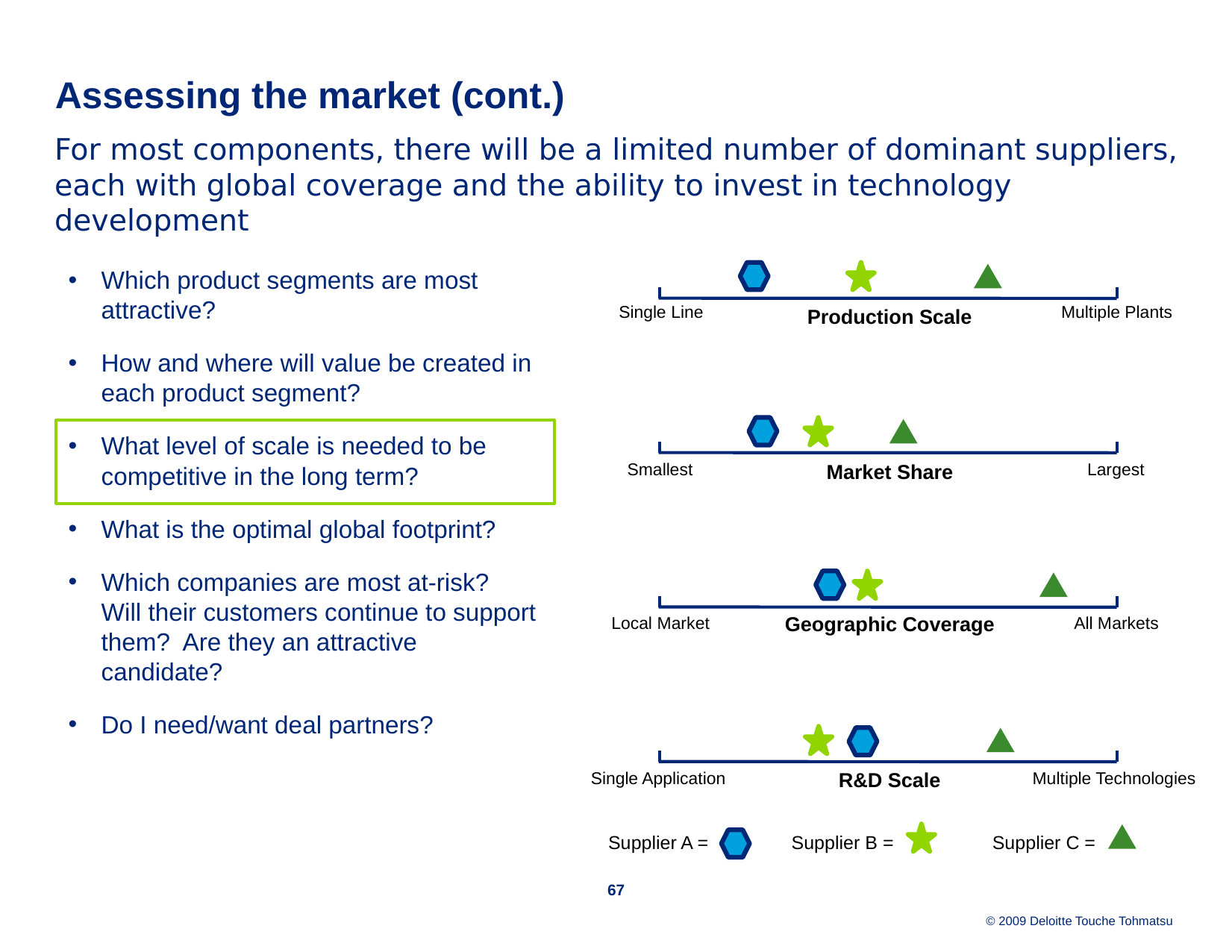

# Assessing the market (cont.)
For most components, there will be a limited number of dominant suppliers, each with global coverage and the ability to invest in technology development

Single Line
Multiple Plants
Production Scale

Smallest
Largest
Market Share

Geographic Coverage
Local Market
All Markets

R&D Scale
Single Application
Multiple Technologies

Supplier B =

Supplier C =
Supplier A =

Which product segments are most attractive?
How and where will value be created in each product segment?
What level of scale is needed to be competitive in the long term?
What is the optimal global footprint?
Which companies are most at-risk?  Will their customers continue to support them?  Are they an attractive candidate?
Do I need/want deal partners?

67